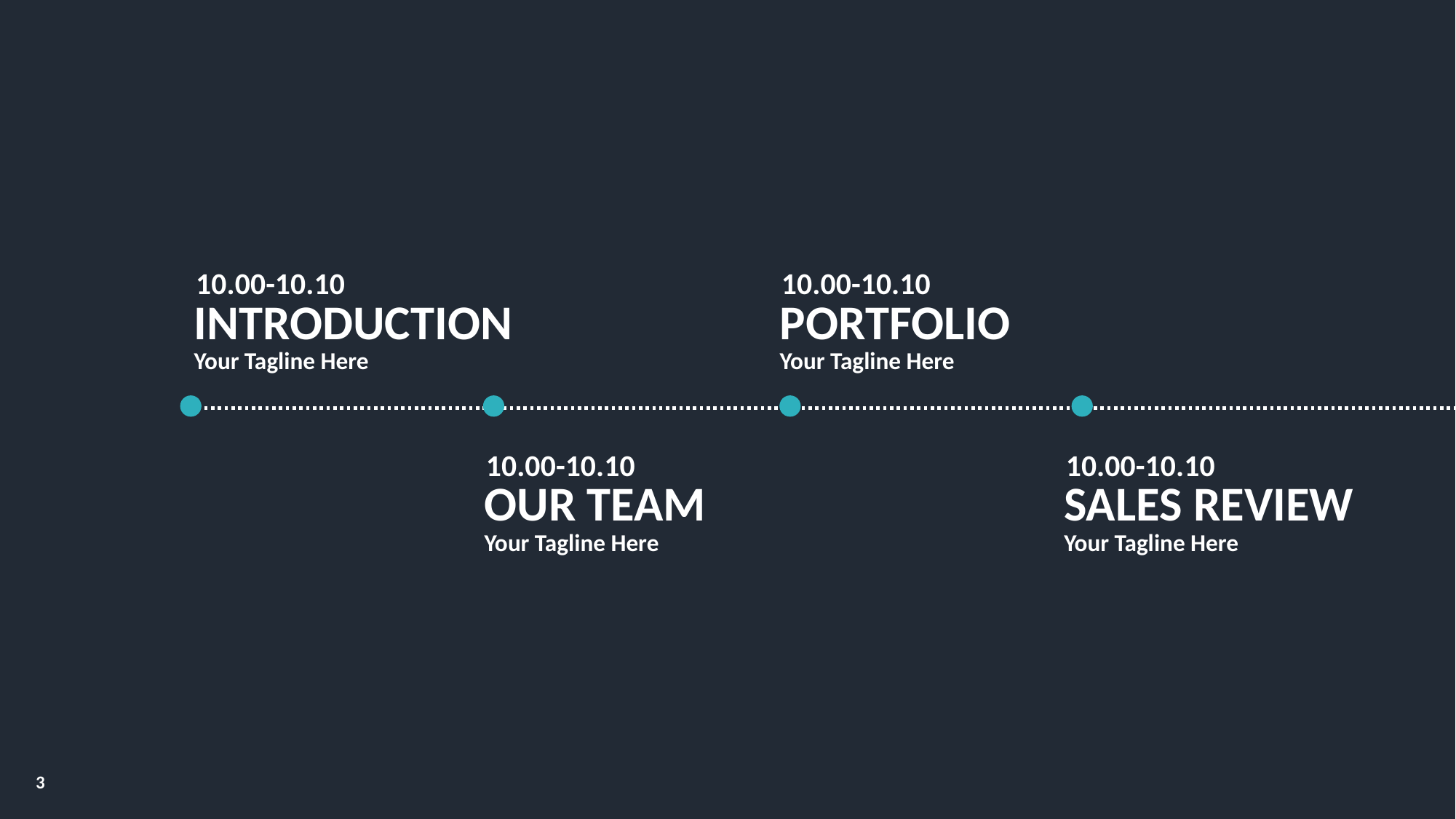

10.00-10.10
INTRODUCTION
Your Tagline Here
10.00-10.10
PORTFOLIO
Your Tagline Here

10.00-10.10
OUR TEAM
Your Tagline Here
10.00-10.10
SALES REVIEW
Your Tagline Here